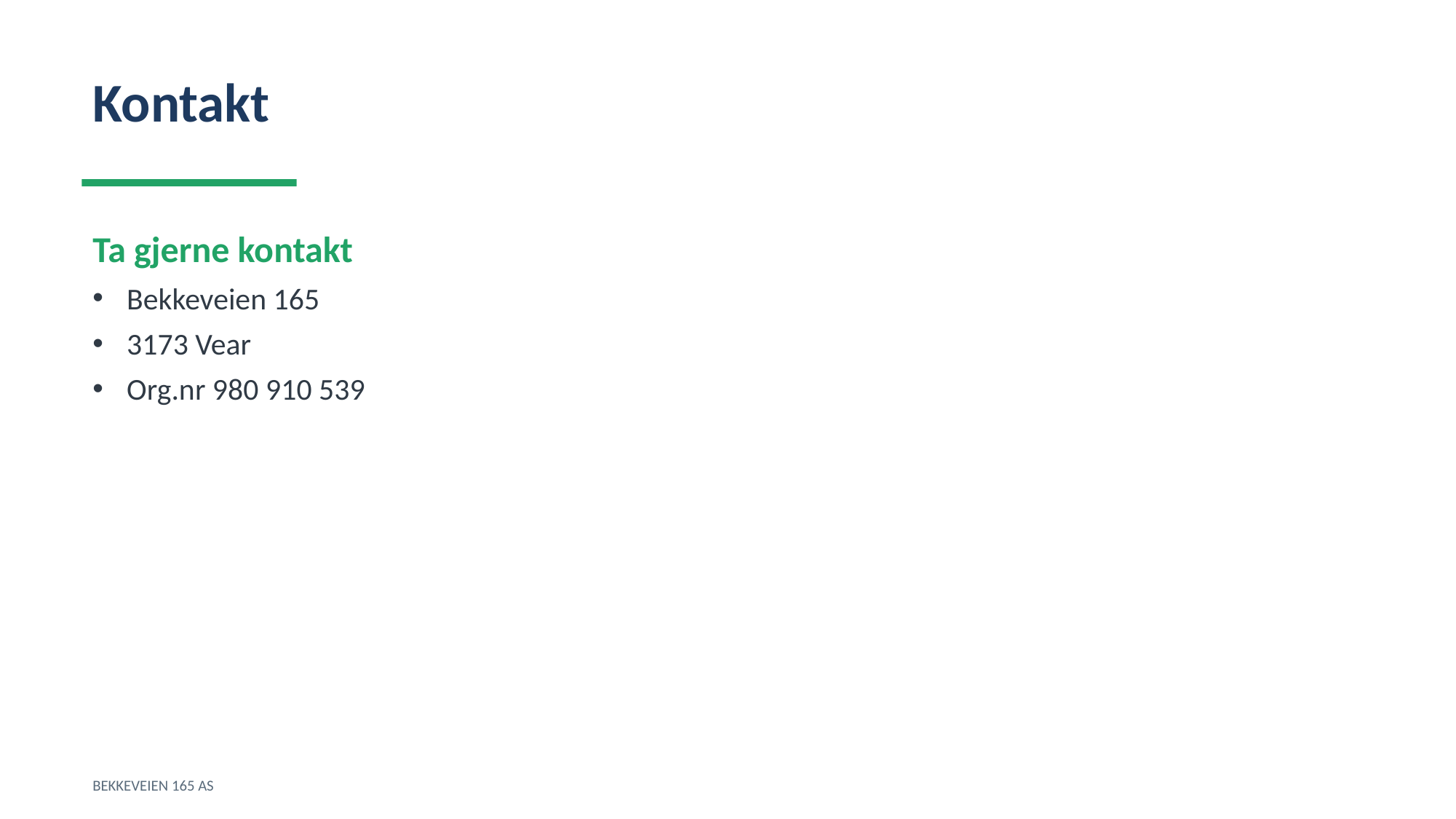

Kontakt

Ta gjerne kontakt
Bekkeveien 165
3173 Vear
Org.nr 980 910 539
BEKKEVEIEN 165 AS